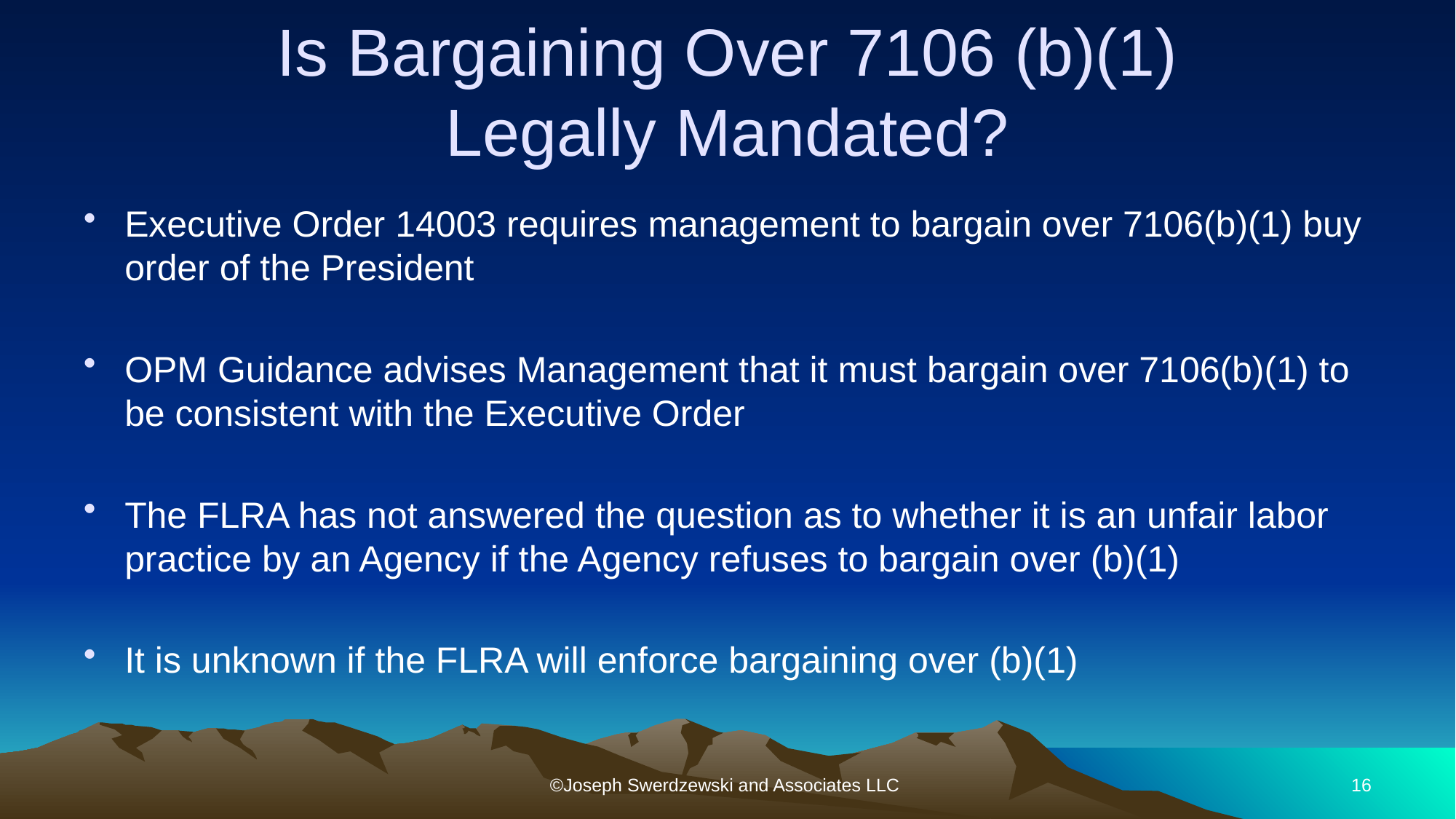

# Is Bargaining Over 7106 (b)(1) Legally Mandated?
Executive Order 14003 requires management to bargain over 7106(b)(1) buy order of the President

OPM Guidance advises Management that it must bargain over 7106(b)(1) to be consistent with the Executive Order

The FLRA has not answered the question as to whether it is an unfair labor practice by an Agency if the Agency refuses to bargain over (b)(1)

It is unknown if the FLRA will enforce bargaining over (b)(1)
©Joseph Swerdzewski and Associates LLC
16